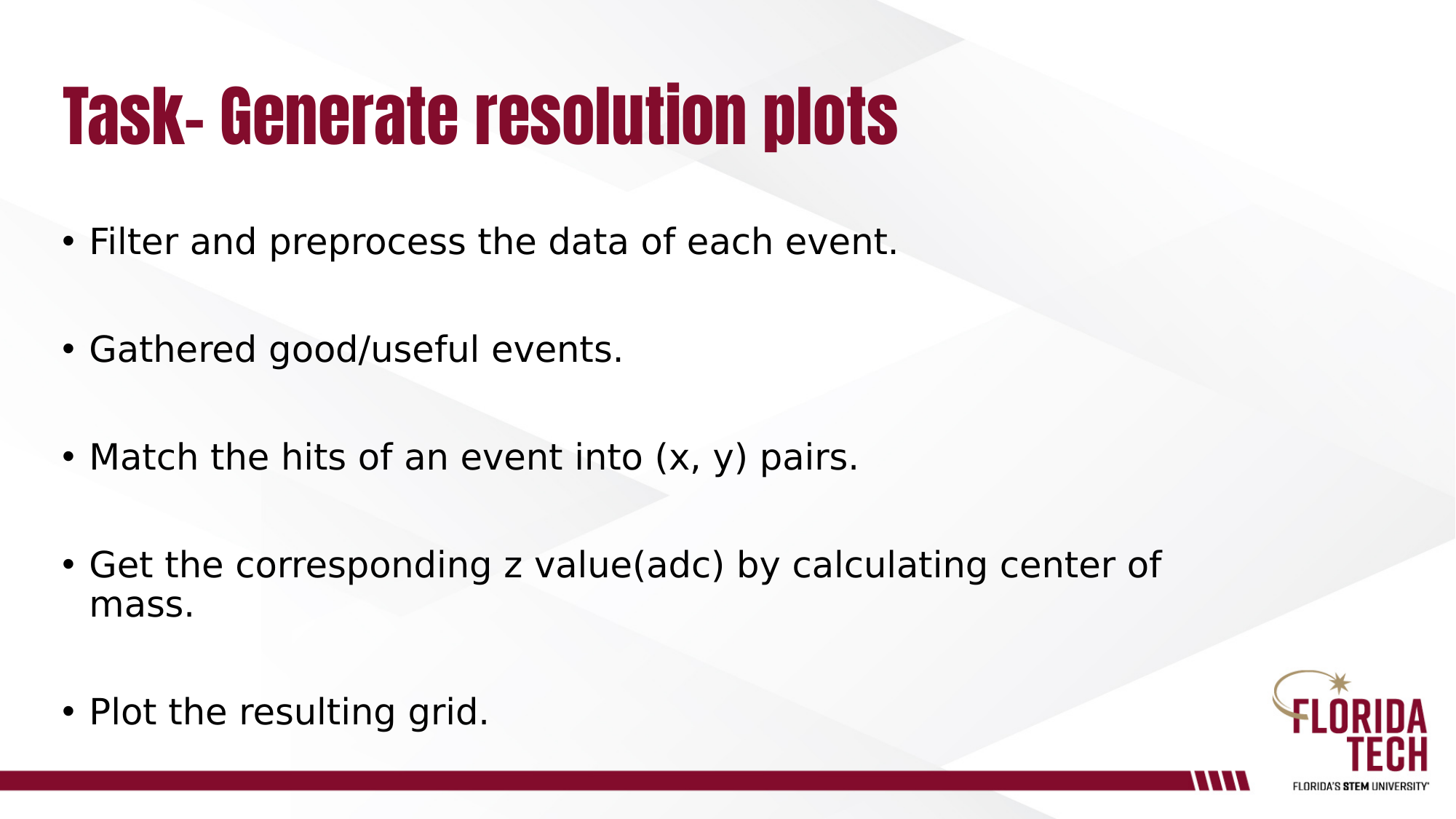

# Task- Generate resolution plots
Filter and preprocess the data of each event.

Gathered good/useful events.

Match the hits of an event into (x, y) pairs.

Get the corresponding z value(adc) by calculating center of mass.

Plot the resulting grid.